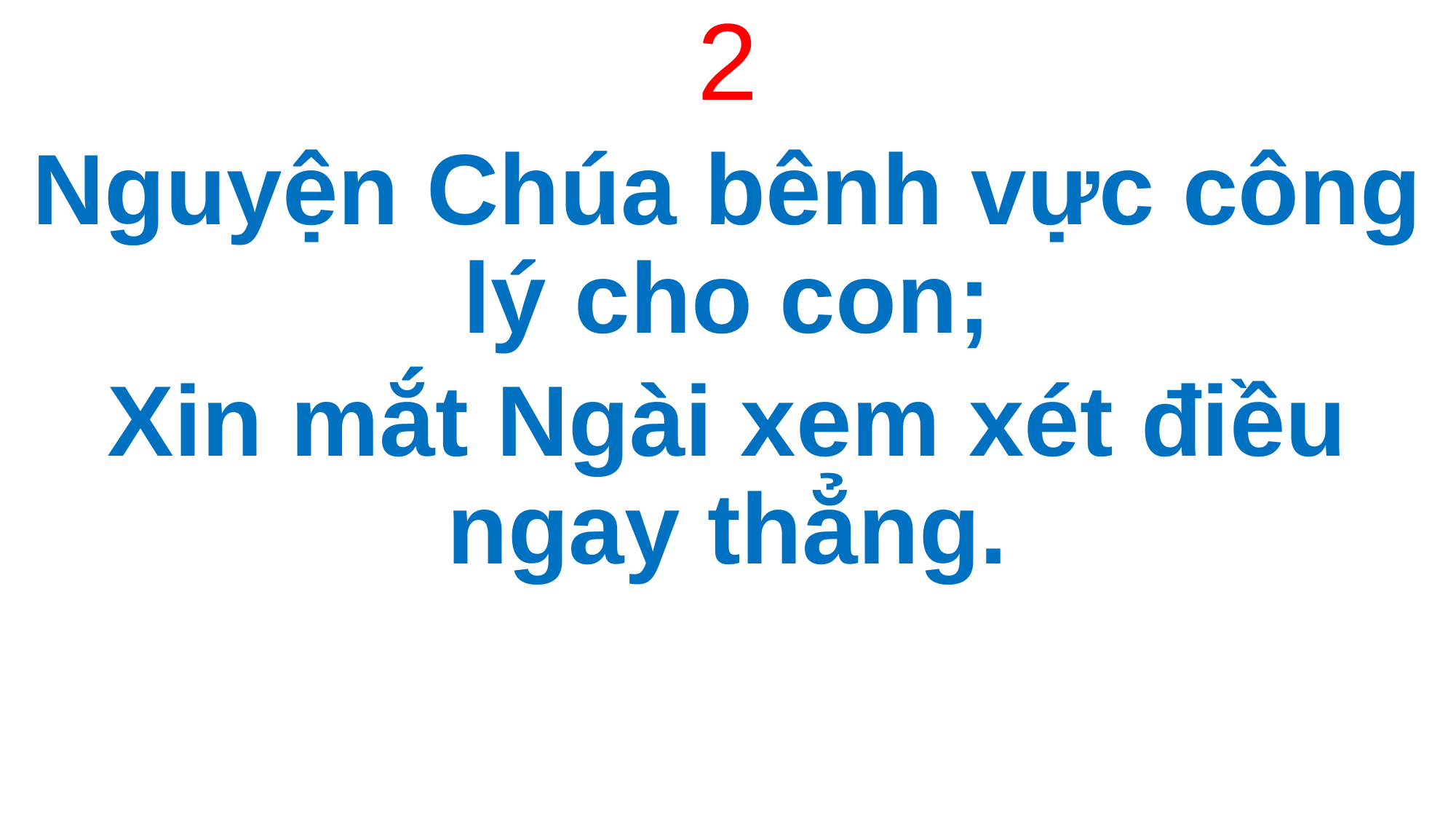

2
Nguyện Chúa bênh vực công lý cho con;
Xin mắt Ngài xem xét điều ngay thẳng.